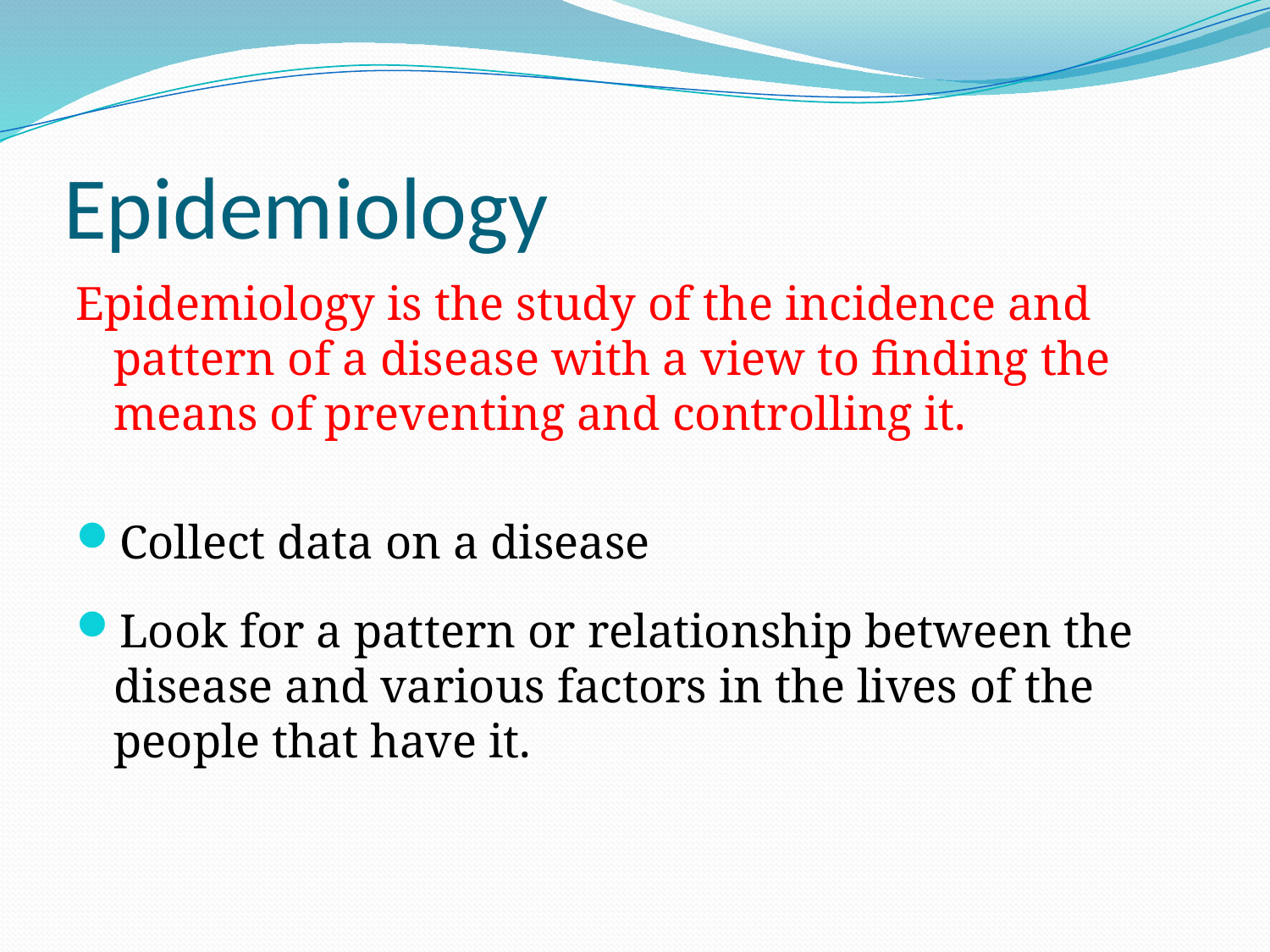

# Epidemiology
Epidemiology is the study of the incidence and pattern of a disease with a view to finding the means of preventing and controlling it.

Collect data on a disease

Look for a pattern or relationship between the disease and various factors in the lives of the people that have it.